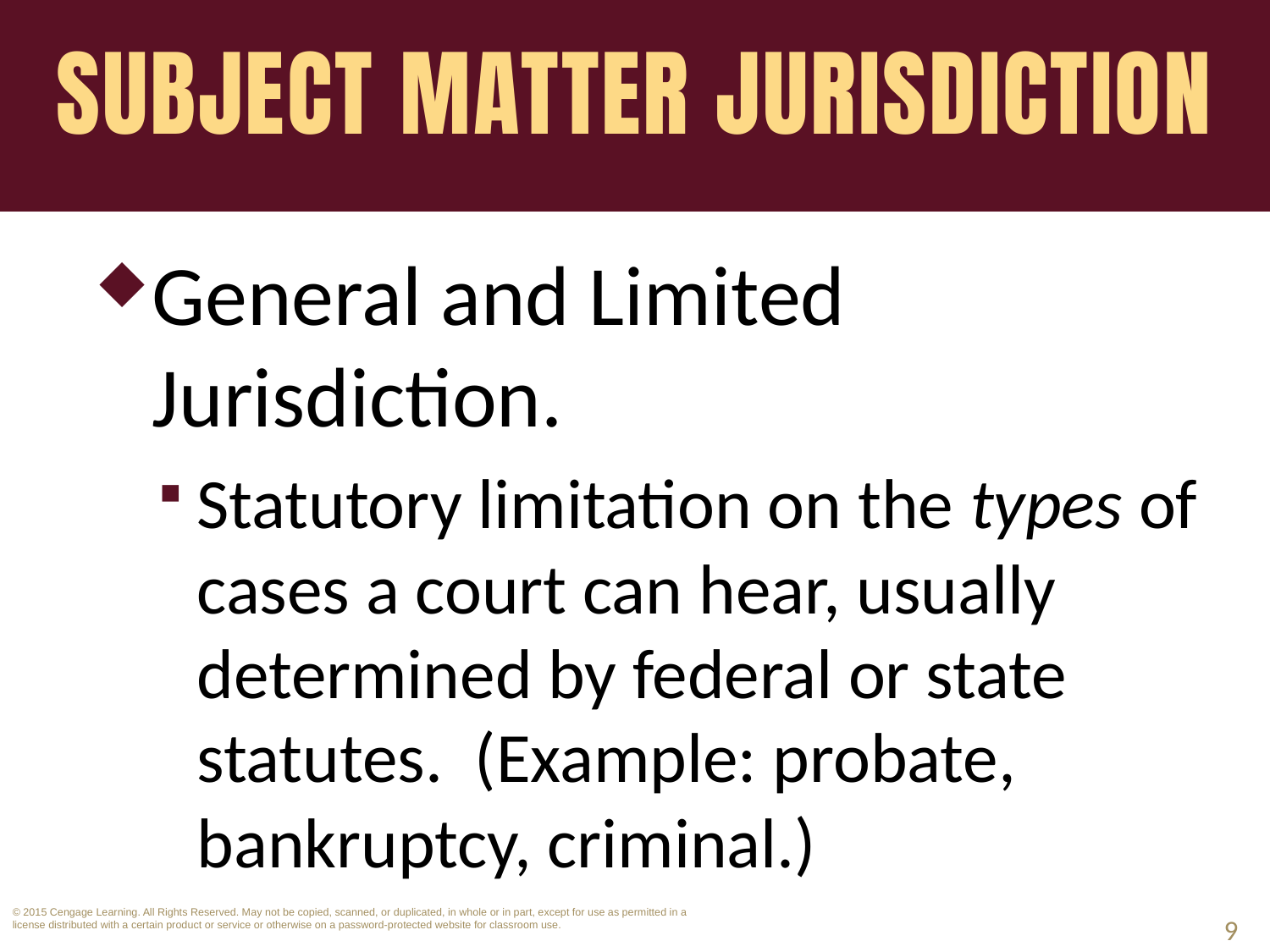

# Subject Matter Jurisdiction
General and Limited Jurisdiction.
Statutory limitation on the types of cases a court can hear, usually determined by federal or state statutes.  (Example: probate, bankruptcy, criminal.)
9